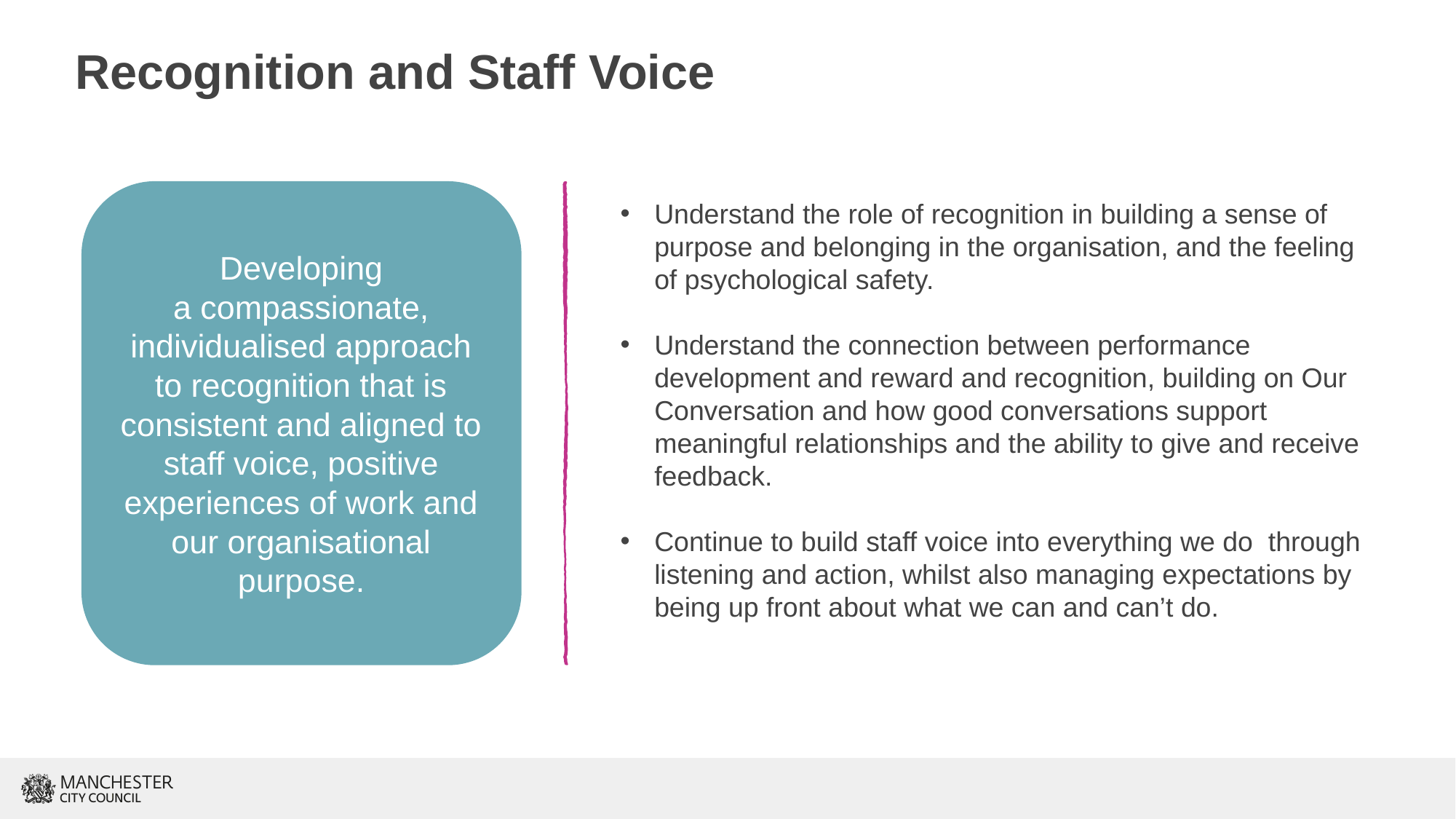

Recognition and Staff Voice
Understand the role of recognition in building a sense of purpose and belonging in the organisation, and the feeling of psychological safety.

Understand the connection between performance development and reward and recognition, building on Our Conversation and how good conversations support meaningful relationships and the ability to give and receive feedback.

Continue to build staff voice into everything we do  through listening and action, whilst also managing expectations by being up front about what we can and can’t do.
Developing a compassionate, individualised approach to recognition that is consistent and aligned to staff voice, positive experiences of work and our organisational purpose.